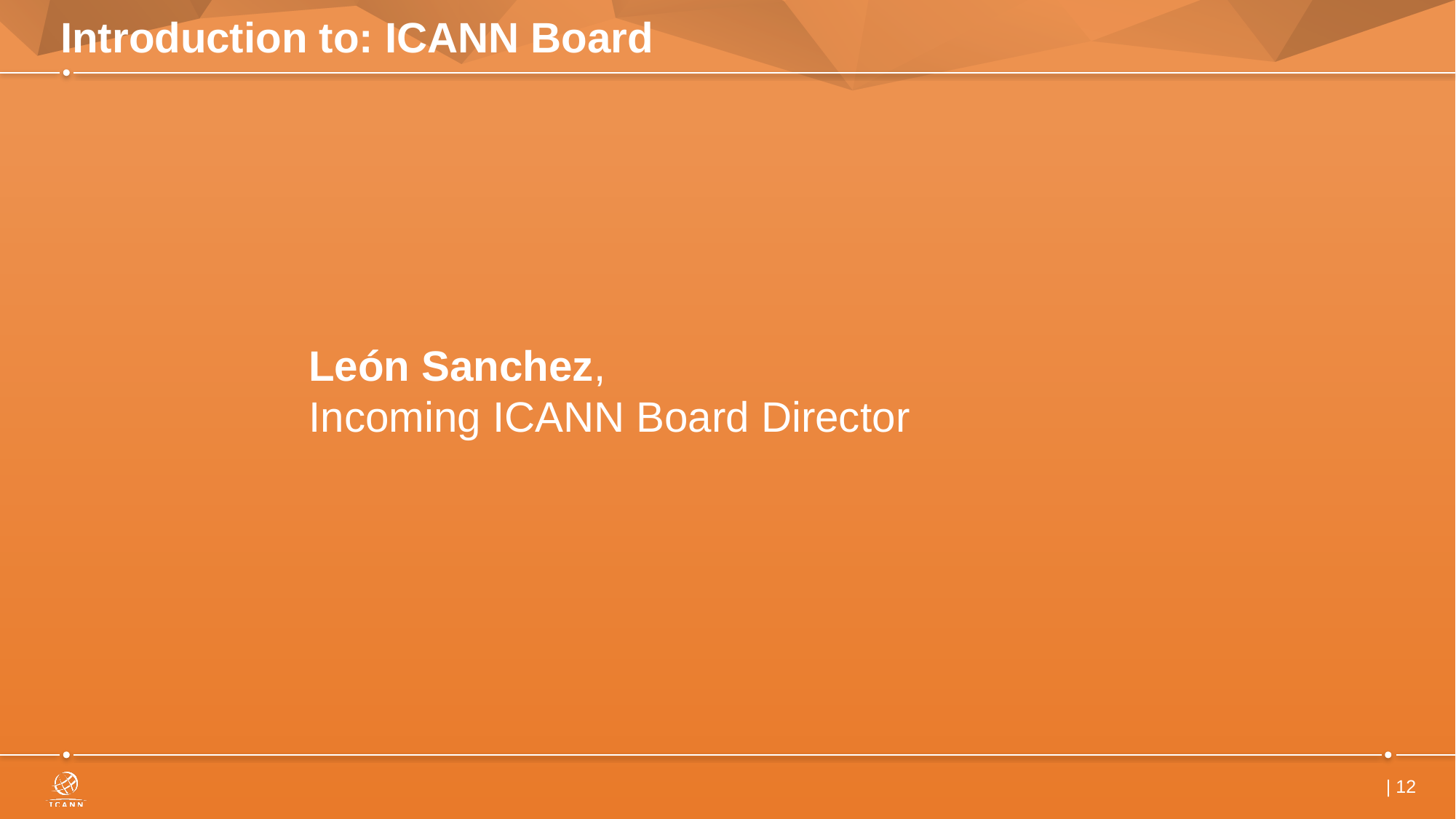

# Introduction to: ICANN Board
León Sanchez,
Incoming ICANN Board Director